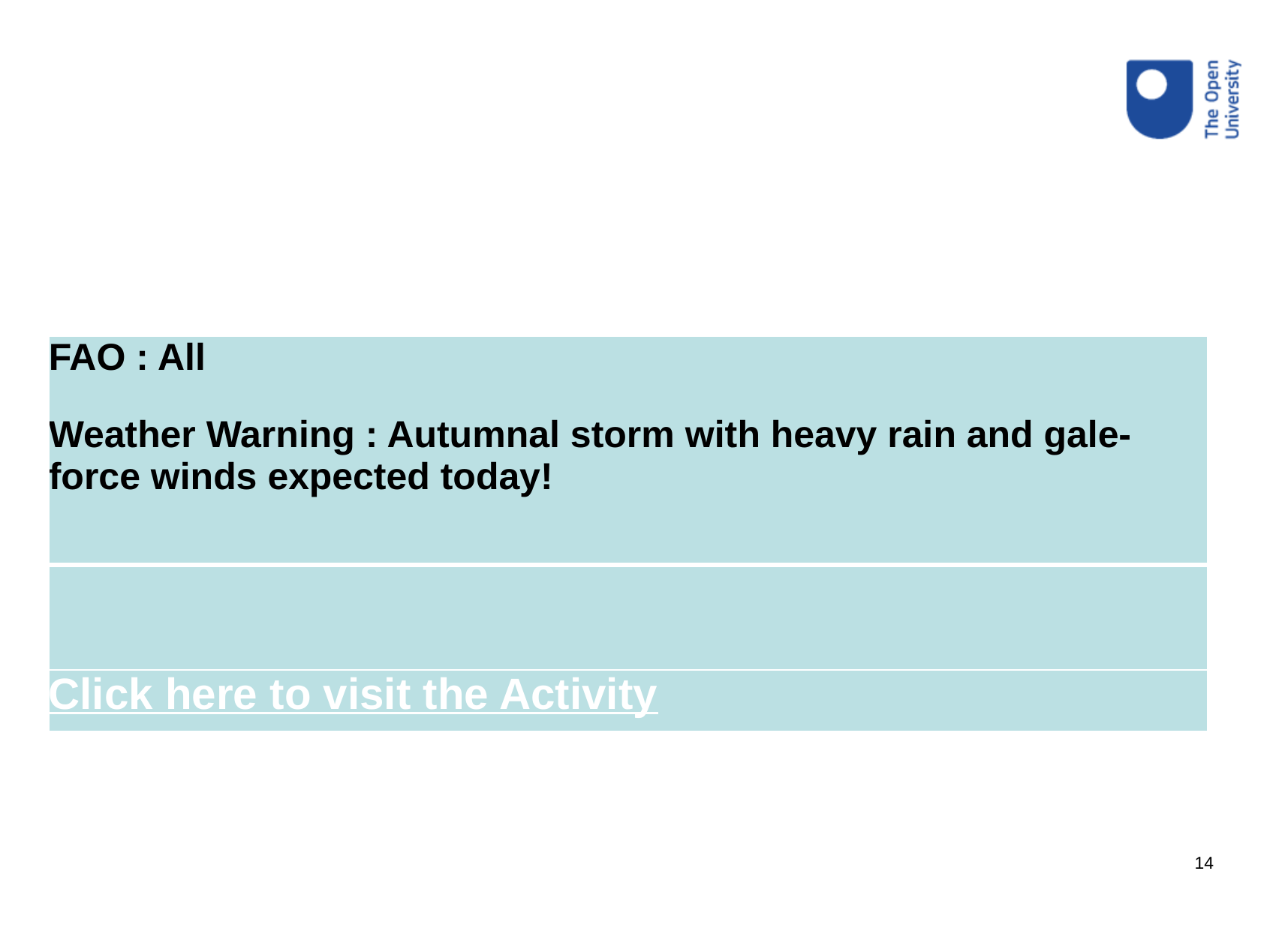

| FAO : All Weather Warning : Autumnal storm with heavy rain and gale-force winds expected today! |
| --- |
|  |
| Click here to visit the Activity |

14